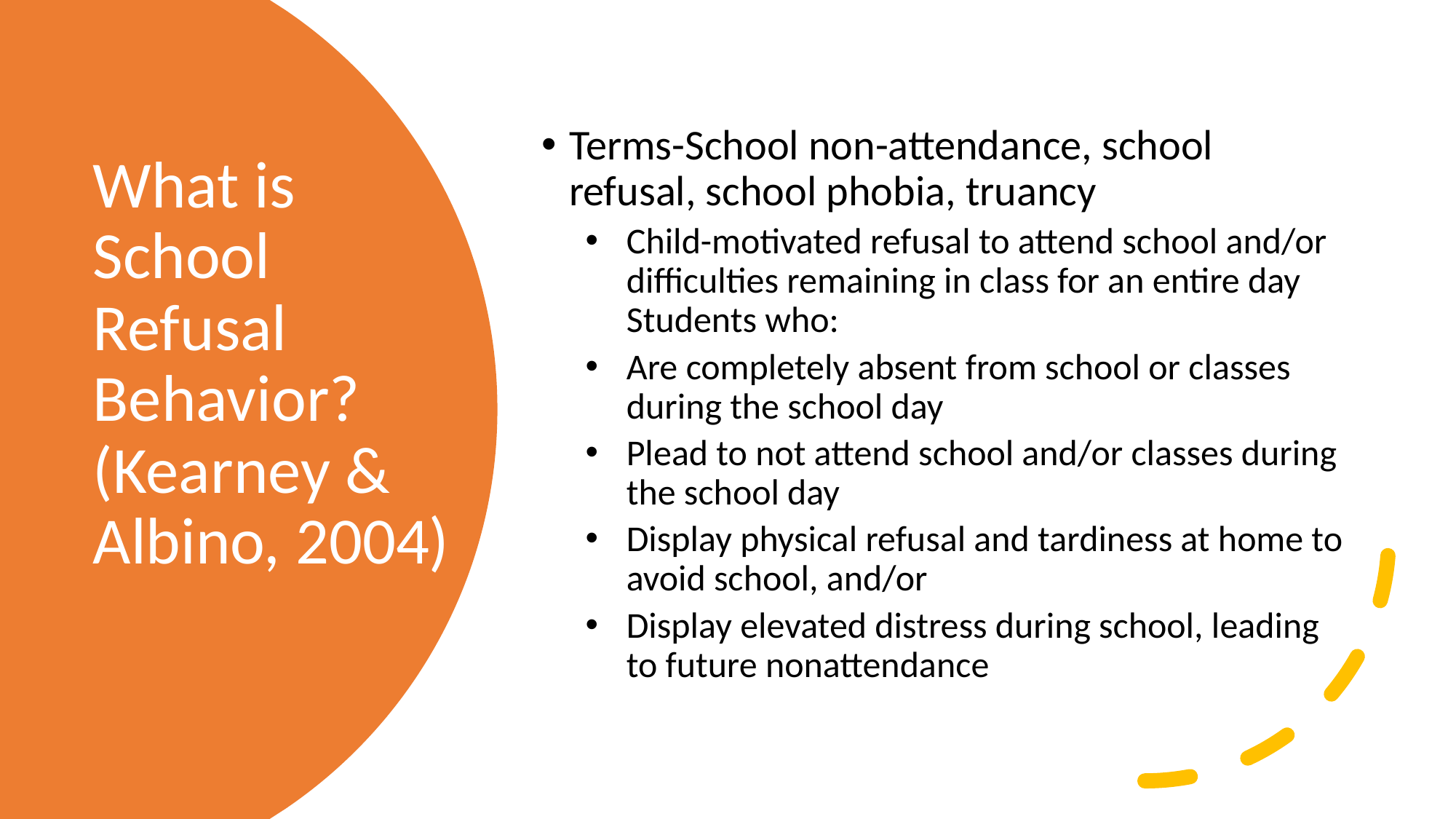

Terms-School non-attendance, school refusal, school phobia, truancy
Child-motivated refusal to attend school and/or difficulties remaining in class for an entire day Students who:
Are completely absent from school or classes during the school day
Plead to not attend school and/or classes during the school day
Display physical refusal and tardiness at home to avoid school, and/or
Display elevated distress during school, leading to future nonattendance
# What is School Refusal Behavior? (Kearney & Albino, 2004)